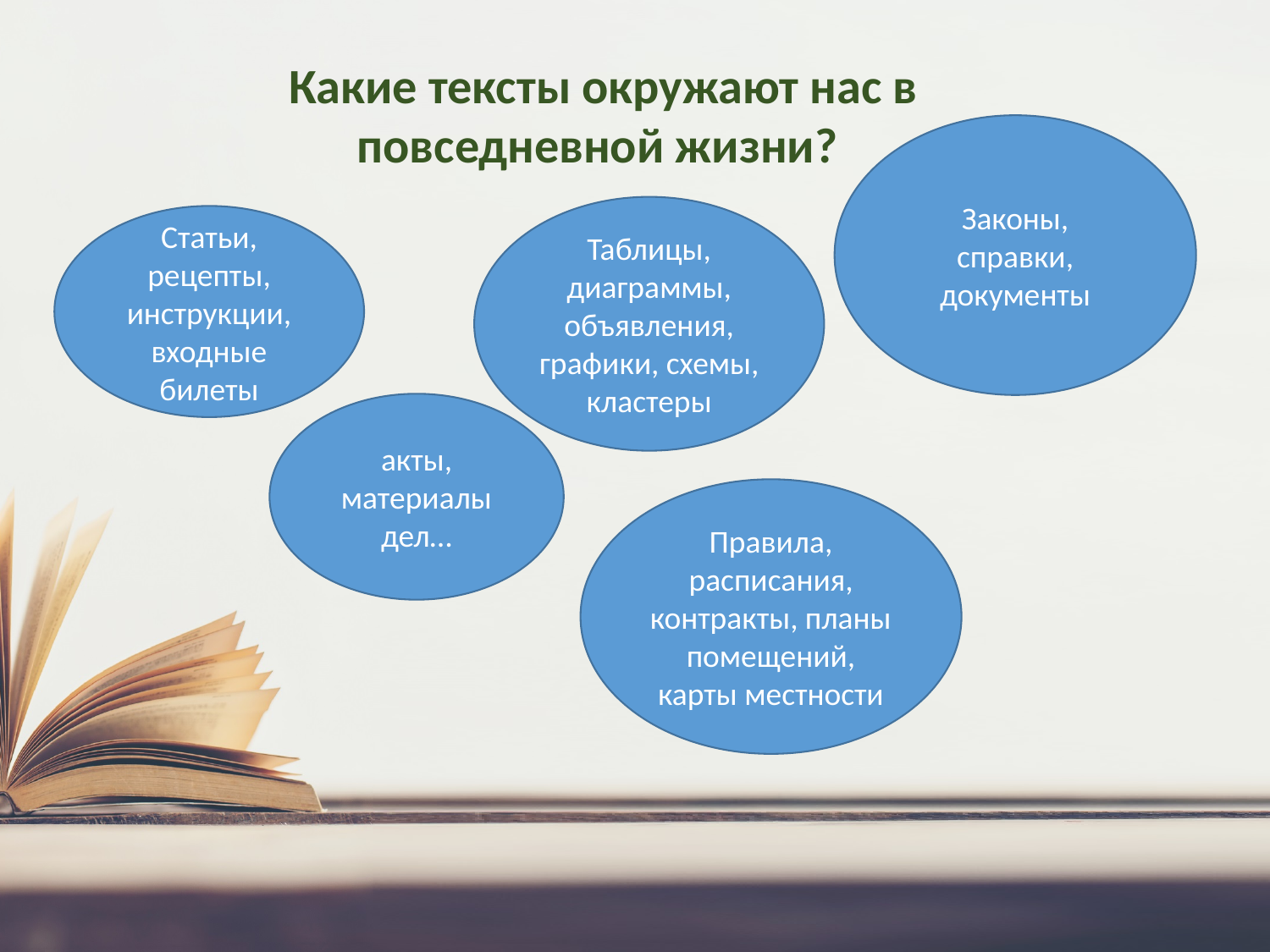

Какие тексты окружают нас в повседневной жизни?
Законы, справки, документы
Таблицы, диаграммы, объявления, графики, схемы, кластеры
Статьи, рецепты, инструкции, входные билеты
акты, материалы дел…
Правила, расписания, контракты, планы помещений, карты местности